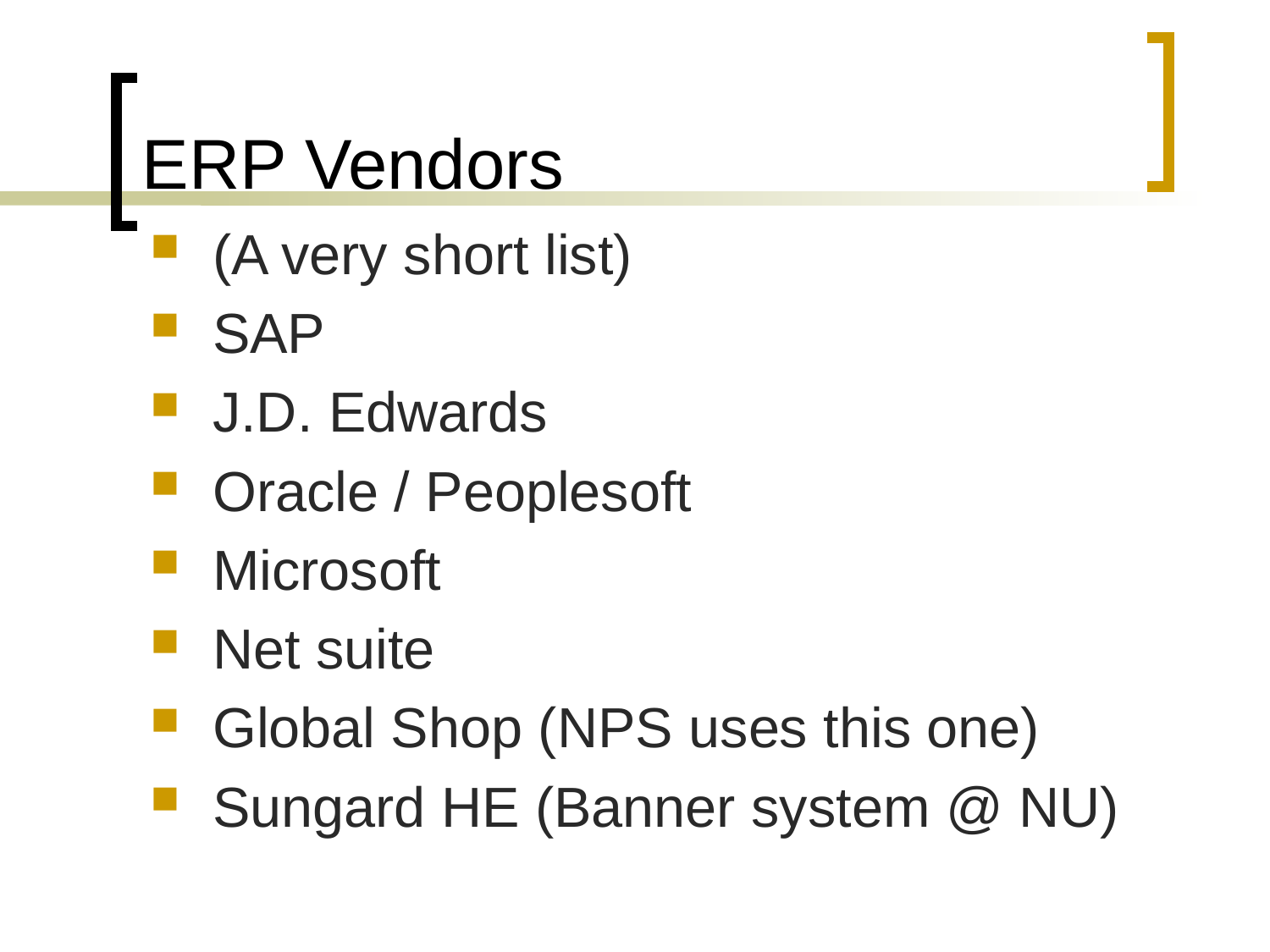

# ERP Vendors
(A very short list)
SAP
J.D. Edwards
Oracle / Peoplesoft
Microsoft
Net suite
Global Shop (NPS uses this one)
Sungard HE (Banner system @ NU)